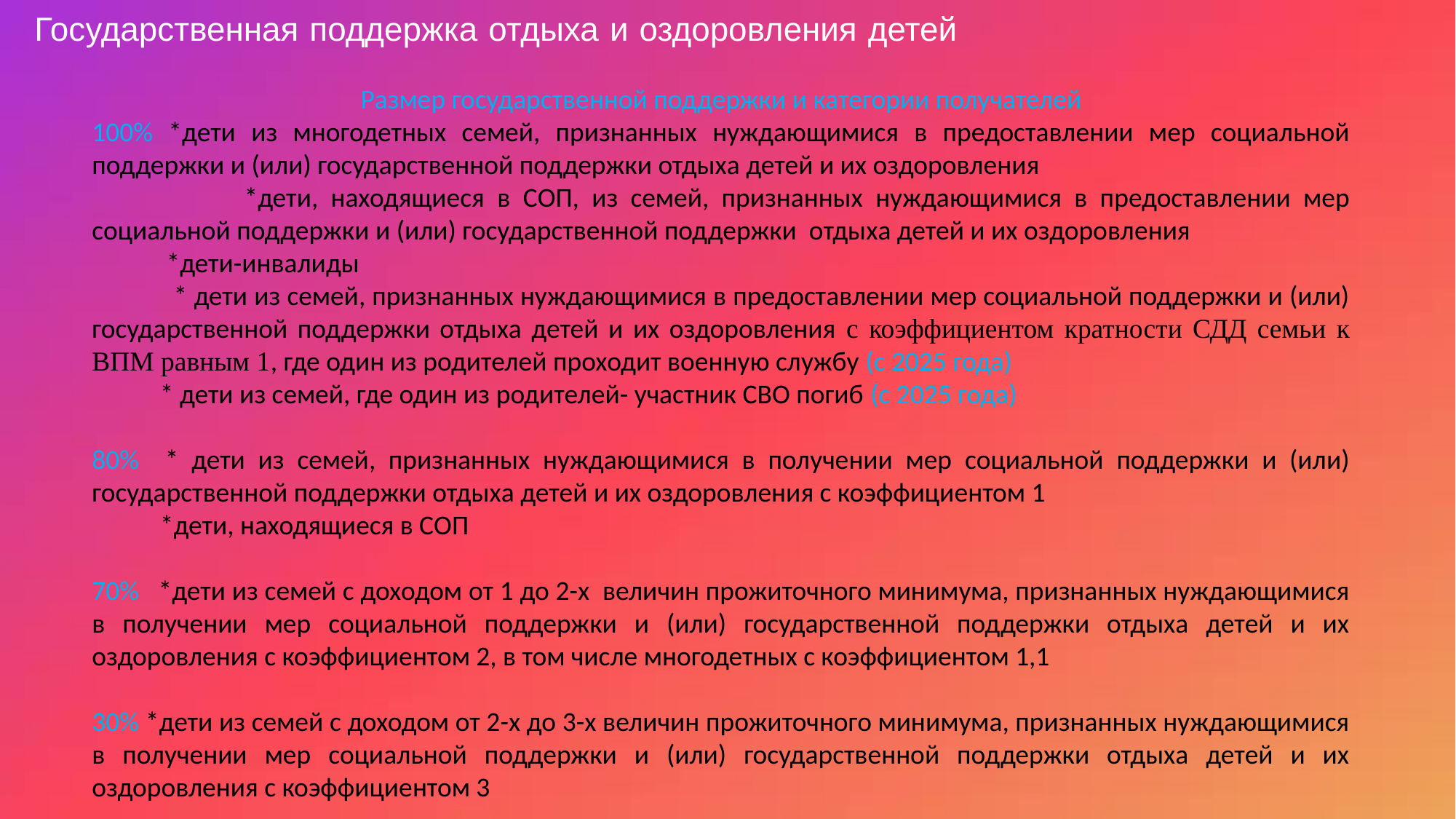

Государственная поддержка отдыха и оздоровления детей
Размер государственной поддержки и категории получателей
100% *дети из многодетных семей, признанных нуждающимися в предоставлении мер социальной поддержки и (или) государственной поддержки отдыха детей и их оздоровления
            *дети, находящиеся в СОП, из семей, признанных нуждающимися в предоставлении мер социальной поддержки и (или) государственной поддержки  отдыха детей и их оздоровления
            *дети-инвалиды
            * дети из семей, признанных нуждающимися в предоставлении мер социальной поддержки и (или) государственной поддержки отдыха детей и их оздоровления с коэффициентом кратности СДД семьи к ВПМ равным 1, где один из родителей проходит военную службу (с 2025 года)
           * дети из семей, где один из родителей- участник СВО погиб (с 2025 года)

80%  * дети из семей, признанных нуждающимися в получении мер социальной поддержки и (или) государственной поддержки отдыха детей и их оздоровления с коэффициентом 1
           *дети, находящиеся в СОП

70%   *дети из семей с доходом от 1 до 2-х  величин прожиточного минимума, признанных нуждающимися в получении мер социальной поддержки и (или) государственной поддержки отдыха детей и их оздоровления с коэффициентом 2, в том числе многодетных с коэффициентом 1,1

30% *дети из семей с доходом от 2-х до 3-х величин прожиточного минимума, признанных нуждающимися в получении мер социальной поддержки и (или) государственной поддержки отдыха детей и их оздоровления с коэффициентом 3